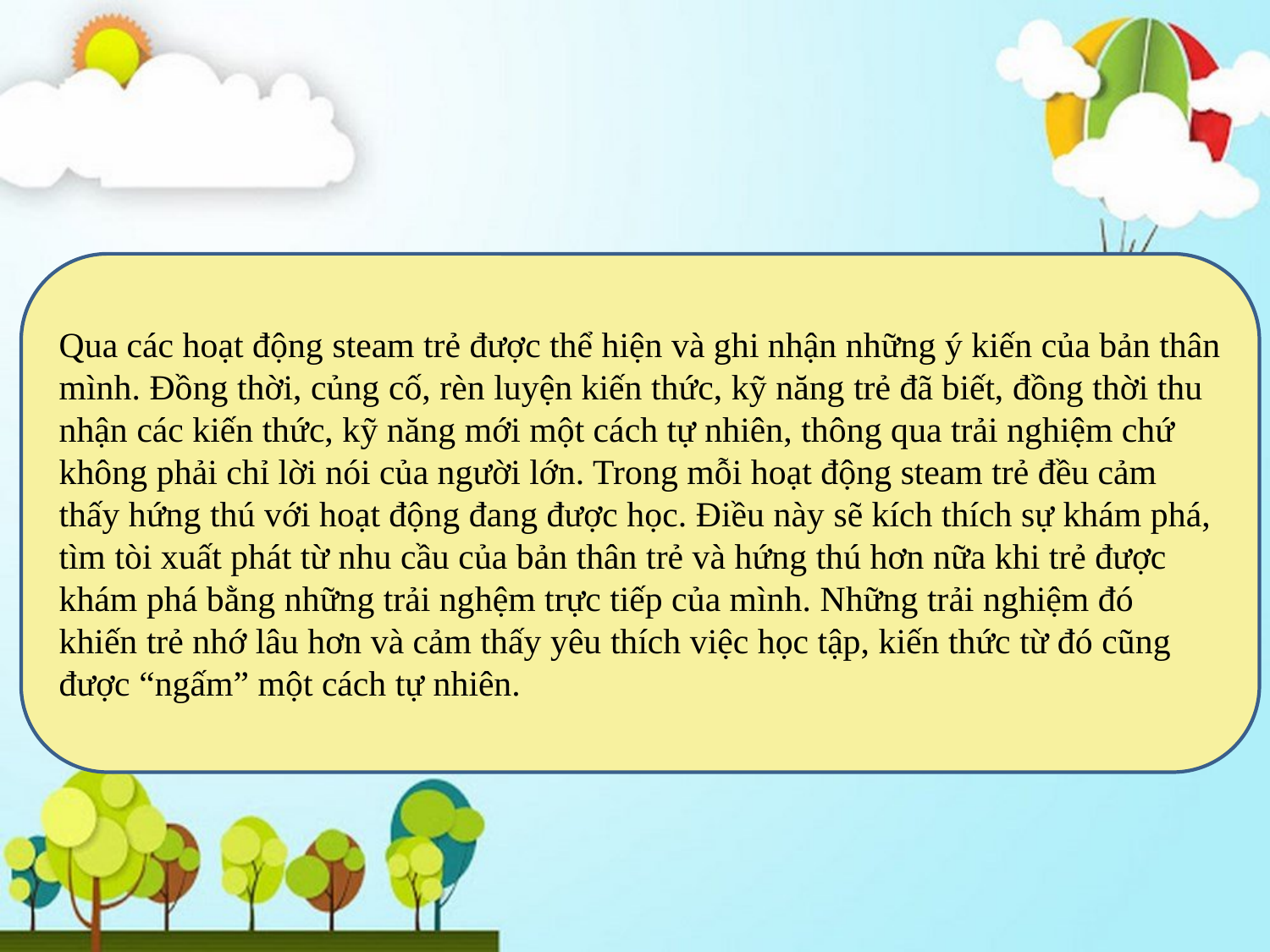

Qua các hoạt động steam trẻ được thể hiện và ghi nhận những ý kiến của bản thân mình. Đồng thời, củng cố, rèn luyện kiến thức, kỹ năng trẻ đã biết, đồng thời thu nhận các kiến thức, kỹ năng mới một cách tự nhiên, thông qua trải nghiệm chứ không phải chỉ lời nói của người lớn. Trong mỗi hoạt động steam trẻ đều cảm thấy hứng thú với hoạt động đang được học. Điều này sẽ kích thích sự khám phá, tìm tòi xuất phát từ nhu cầu của bản thân trẻ và hứng thú hơn nữa khi trẻ được khám phá bằng những trải nghệm trực tiếp của mình. Những trải nghiệm đó khiến trẻ nhớ lâu hơn và cảm thấy yêu thích việc học tập, kiến thức từ đó cũng được “ngấm” một cách tự nhiên.